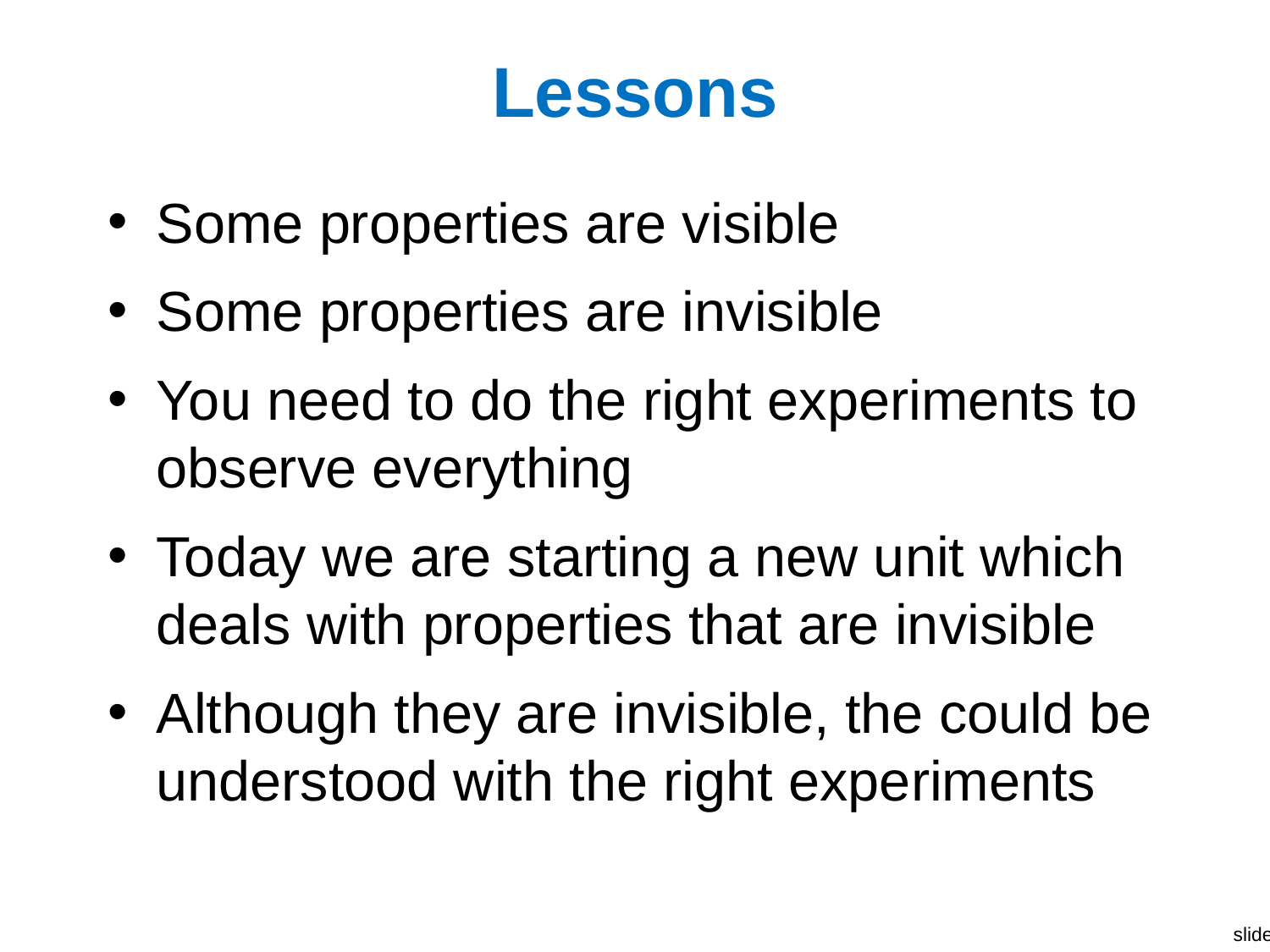

# Lessons
Some properties are visible
Some properties are invisible
You need to do the right experiments to observe everything
Today we are starting a new unit which deals with properties that are invisible
Although they are invisible, the could be understood with the right experiments